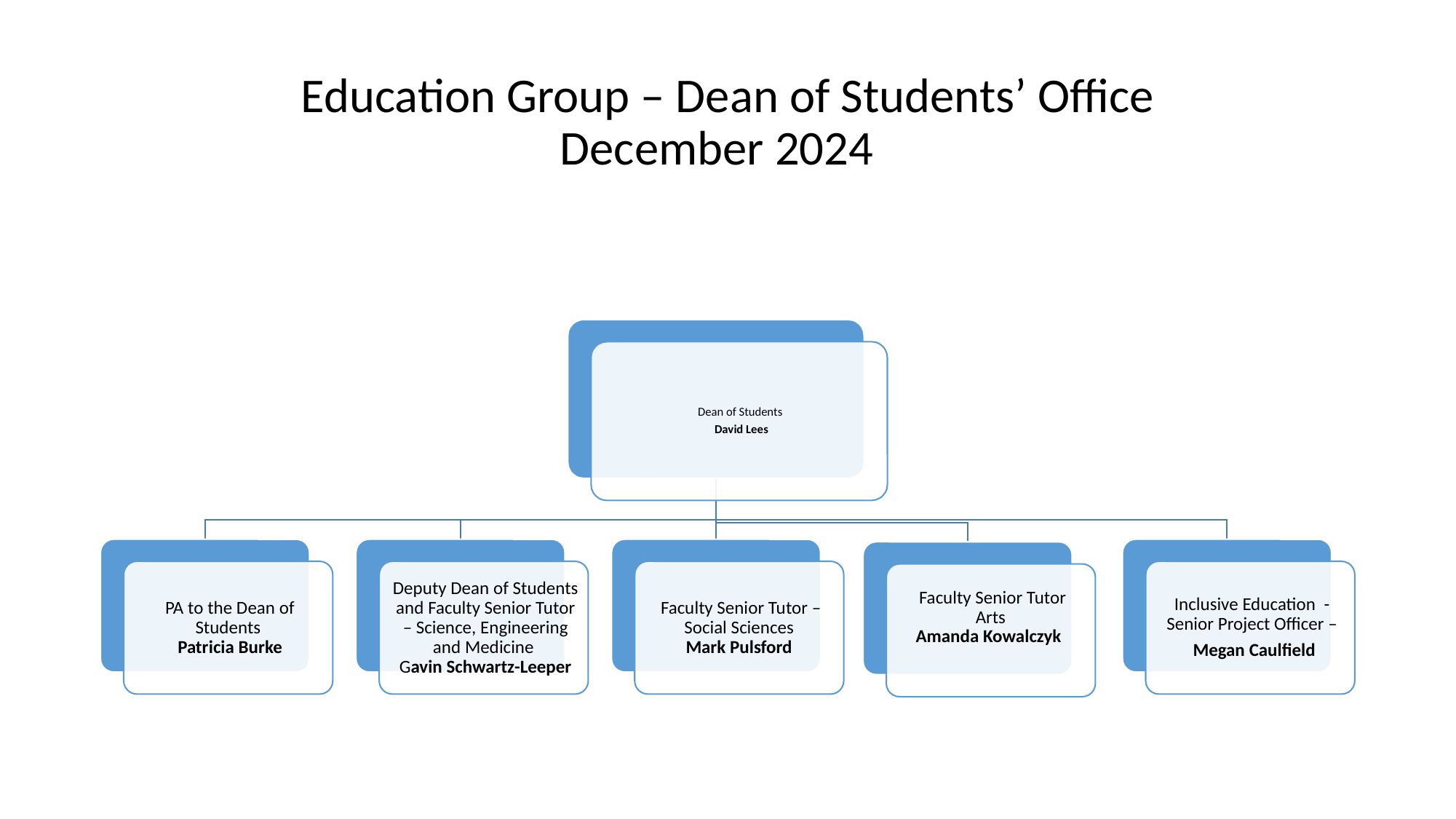

# Education Group – Dean of Students’ Office December 2024
Dean of Students
David Lees
PA to the Dean of Students
Patricia Burke
Deputy Dean of Students and Faculty Senior Tutor – Science, Engineering and Medicine
Gavin Schwartz-Leeper
Faculty Senior Tutor – Social Sciences
Mark Pulsford
Faculty Senior Tutor
Arts
Amanda Kowalczyk

Inclusive Education  - Senior Project Officer –
 Megan Caulfield